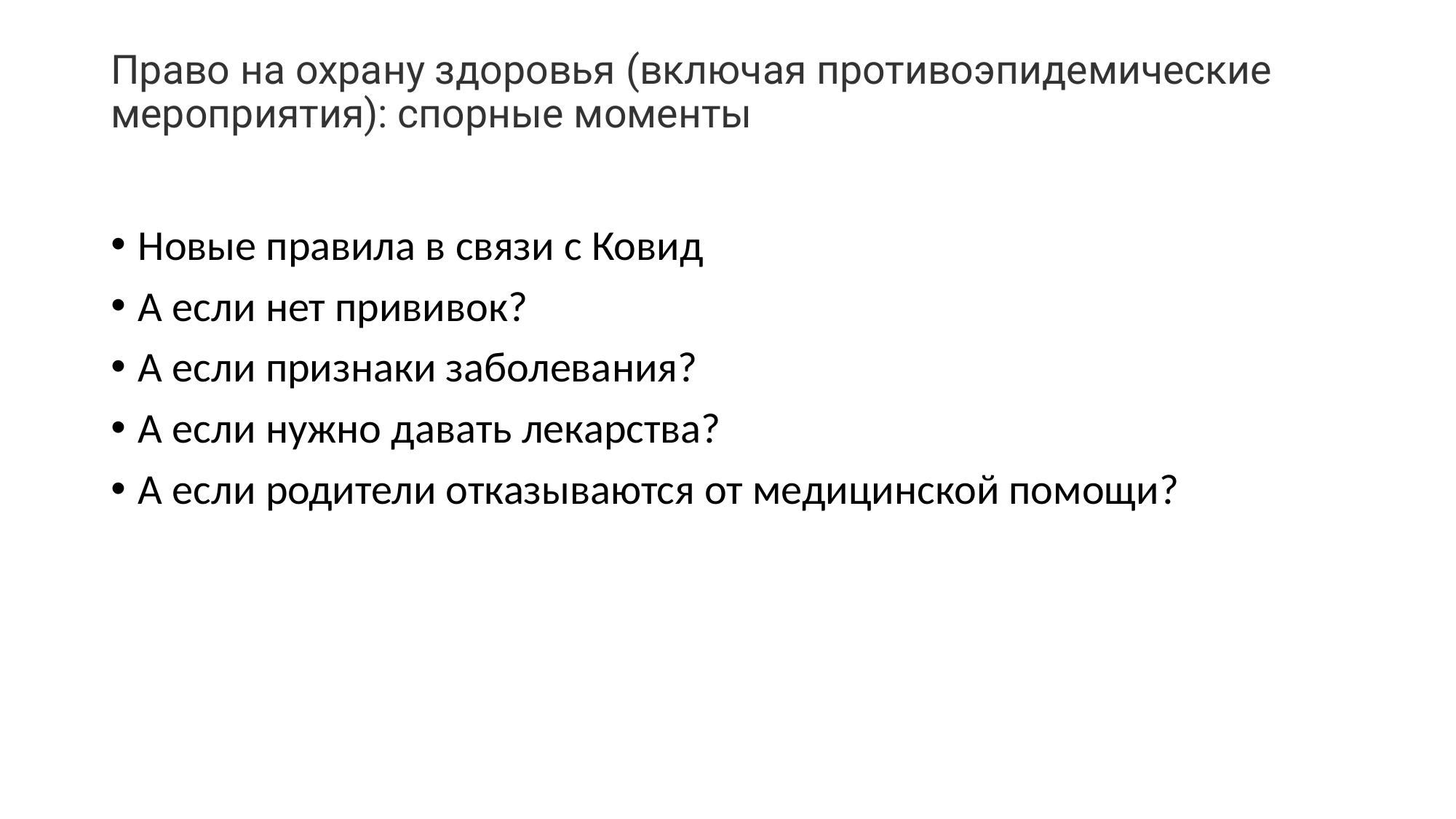

# Право на охрану здоровья (включая противоэпидемические мероприятия): спорные моменты
Новые правила в связи с Ковид
А если нет прививок?
А если признаки заболевания?
А если нужно давать лекарства?
А если родители отказываются от медицинской помощи?